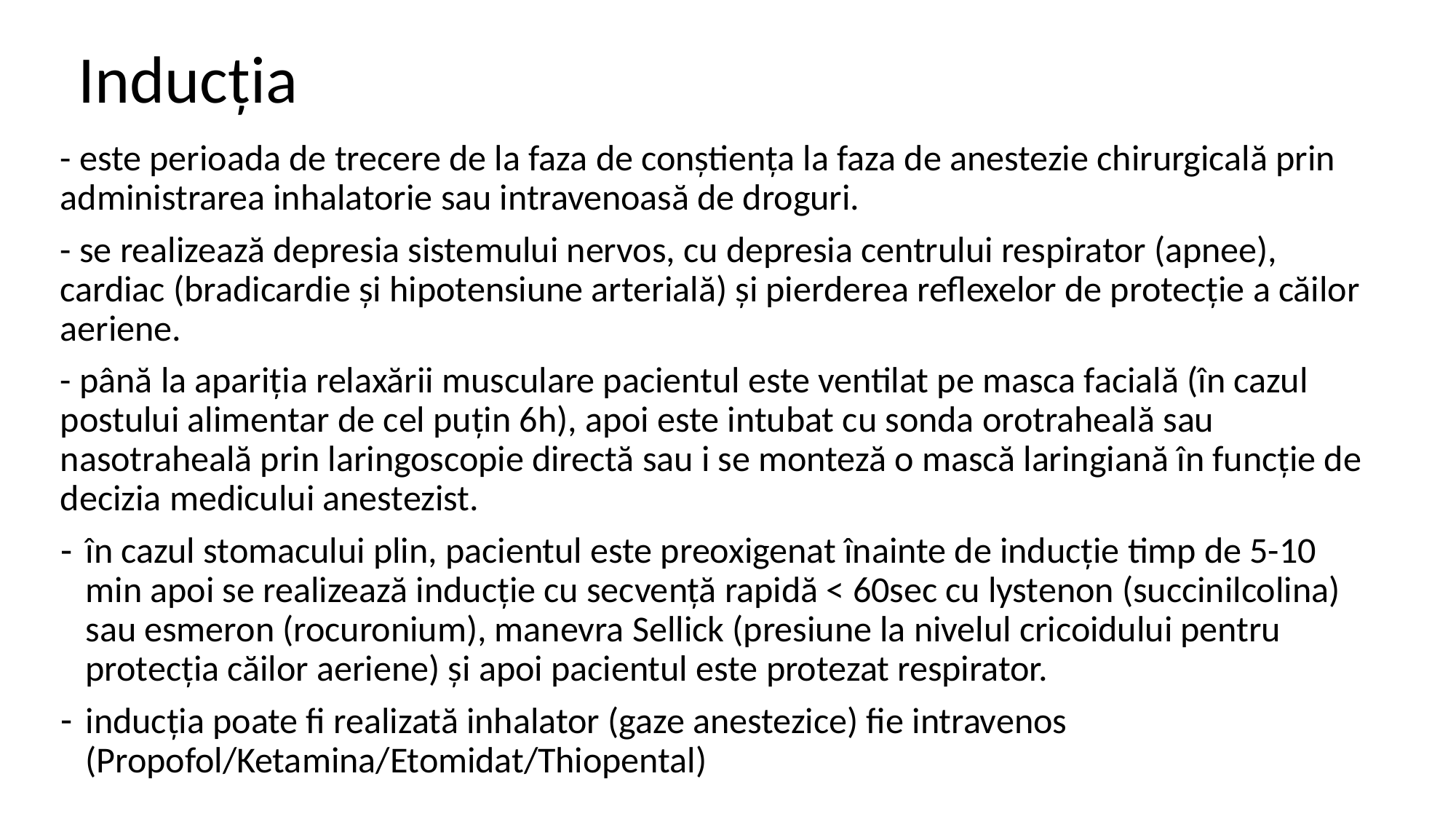

# Inducția
- este perioada de trecere de la faza de conștiența la faza de anestezie chirurgicală prin administrarea inhalatorie sau intravenoasă de droguri.
- se realizează depresia sistemului nervos, cu depresia centrului respirator (apnee), cardiac (bradicardie și hipotensiune arterială) și pierderea reflexelor de protecție a căilor aeriene.
- până la apariția relaxării musculare pacientul este ventilat pe masca facială (în cazul postului alimentar de cel puțin 6h), apoi este intubat cu sonda orotraheală sau nasotraheală prin laringoscopie directă sau i se monteză o mască laringiană în funcție de decizia medicului anestezist.
în cazul stomacului plin, pacientul este preoxigenat înainte de inducție timp de 5-10 min apoi se realizează inducție cu secvență rapidă < 60sec cu lystenon (succinilcolina) sau esmeron (rocuronium), manevra Sellick (presiune la nivelul cricoidului pentru protecția căilor aeriene) și apoi pacientul este protezat respirator.
inducția poate fi realizată inhalator (gaze anestezice) fie intravenos (Propofol/Ketamina/Etomidat/Thiopental)